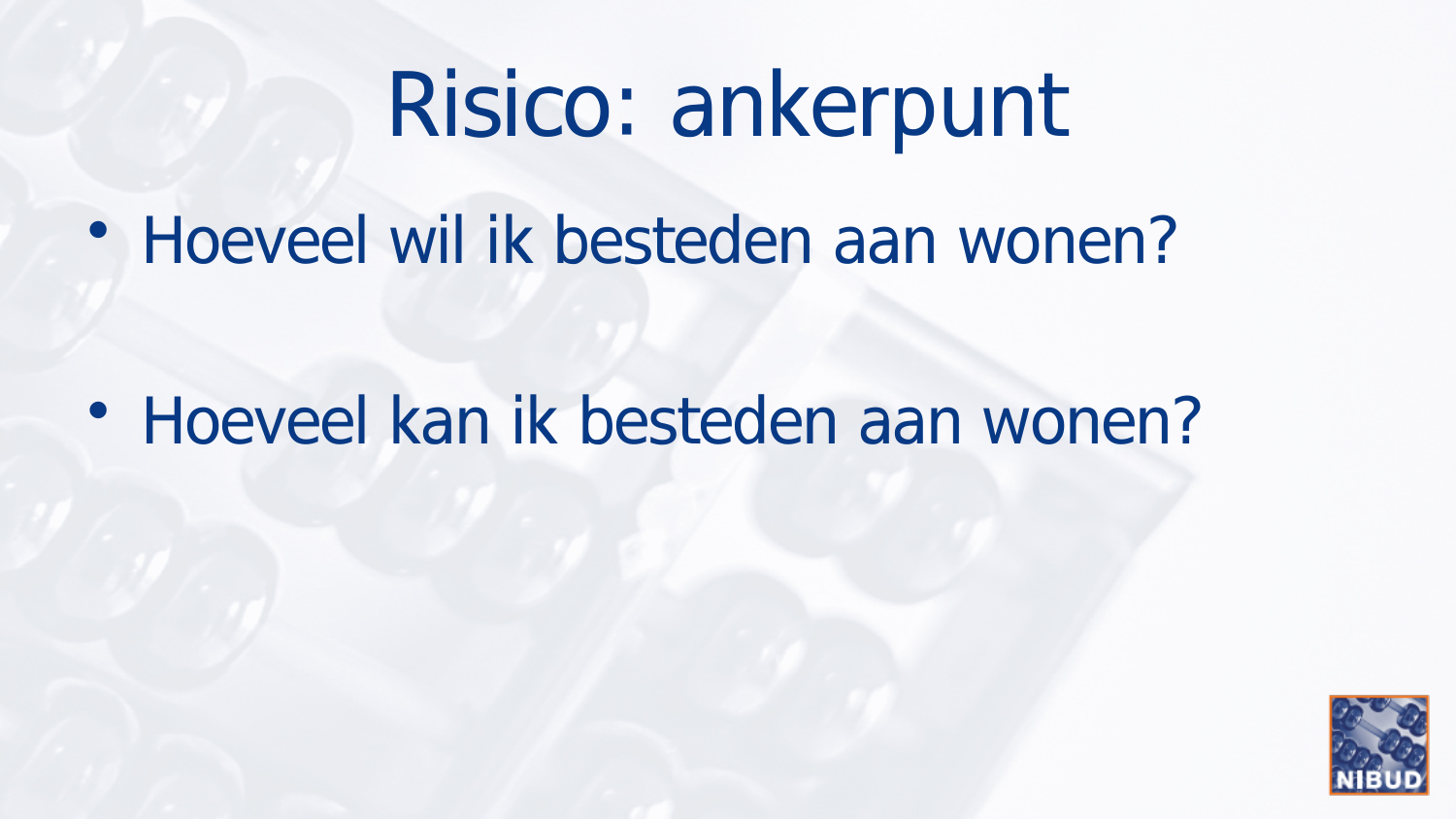

# Risico: ankerpunt
Hoeveel wil ik besteden aan wonen?

Hoeveel kan ik besteden aan wonen?